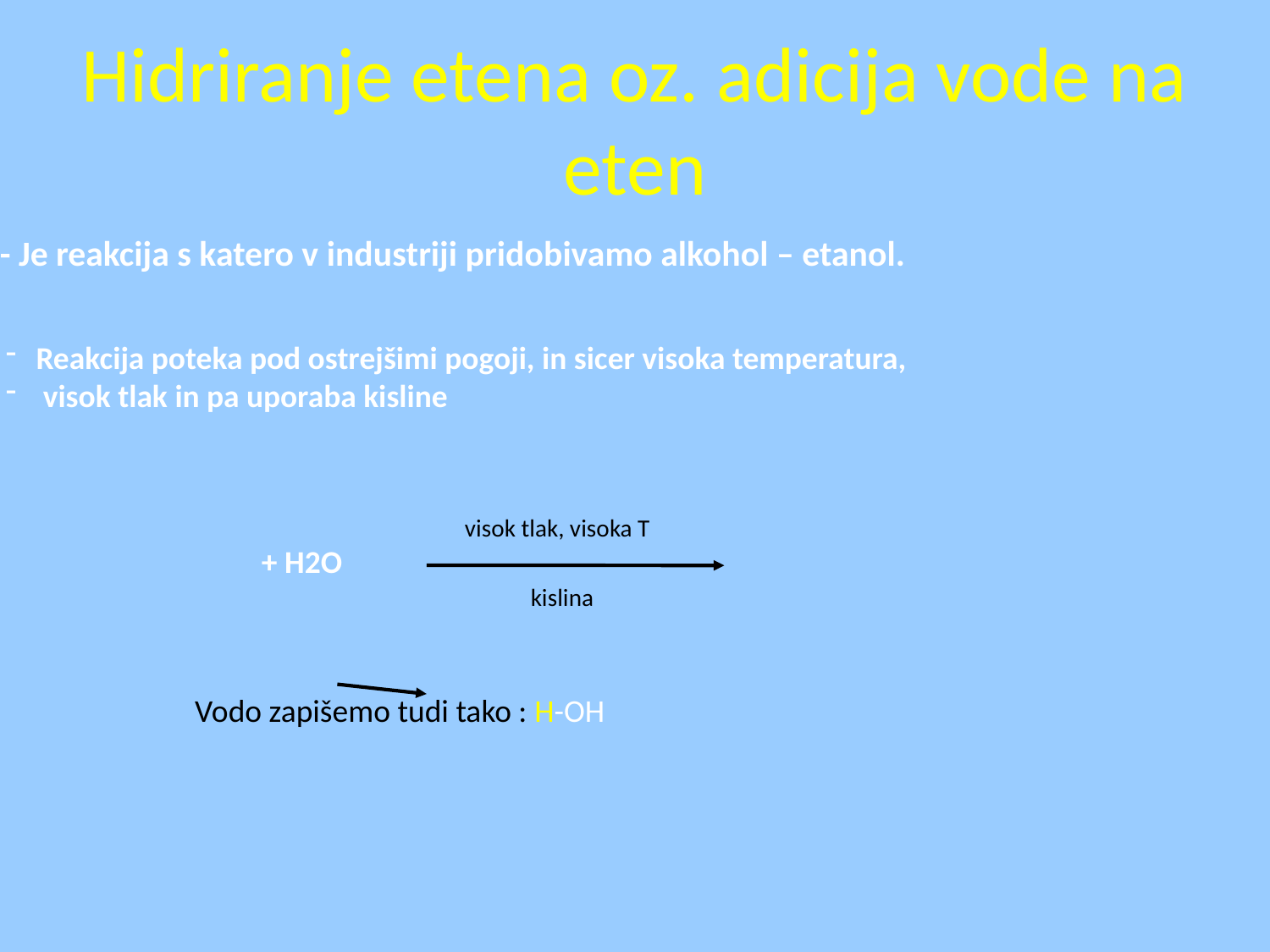

Hidriranje etena oz. adicija vode na eten
- Je reakcija s katero v industriji pridobivamo alkohol – etanol.
Reakcija poteka pod ostrejšimi pogoji, in sicer visoka temperatura,
 visok tlak in pa uporaba kisline
visok tlak, visoka T
+ H2O
kislina
Vodo zapišemo tudi tako : H-OH